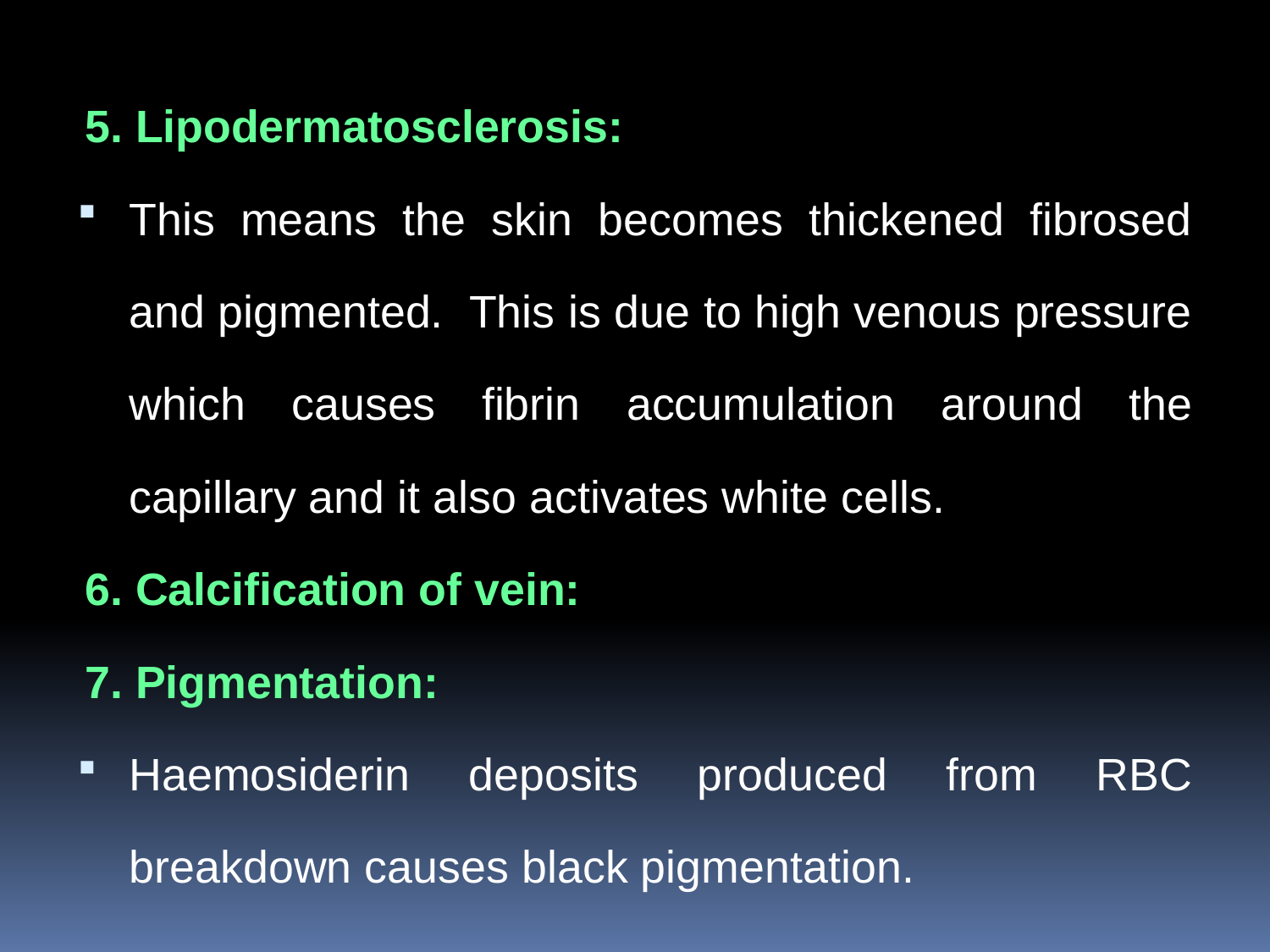

5. Lipodermatosclerosis:
This means the skin becomes thickened fibrosed and pigmented.  This is due to high venous pressure which causes fibrin accumulation around the capillary and it also activates white cells.
6. Calcification of vein:
7. Pigmentation:
Haemosiderin deposits produced from RBC breakdown causes black pigmentation.